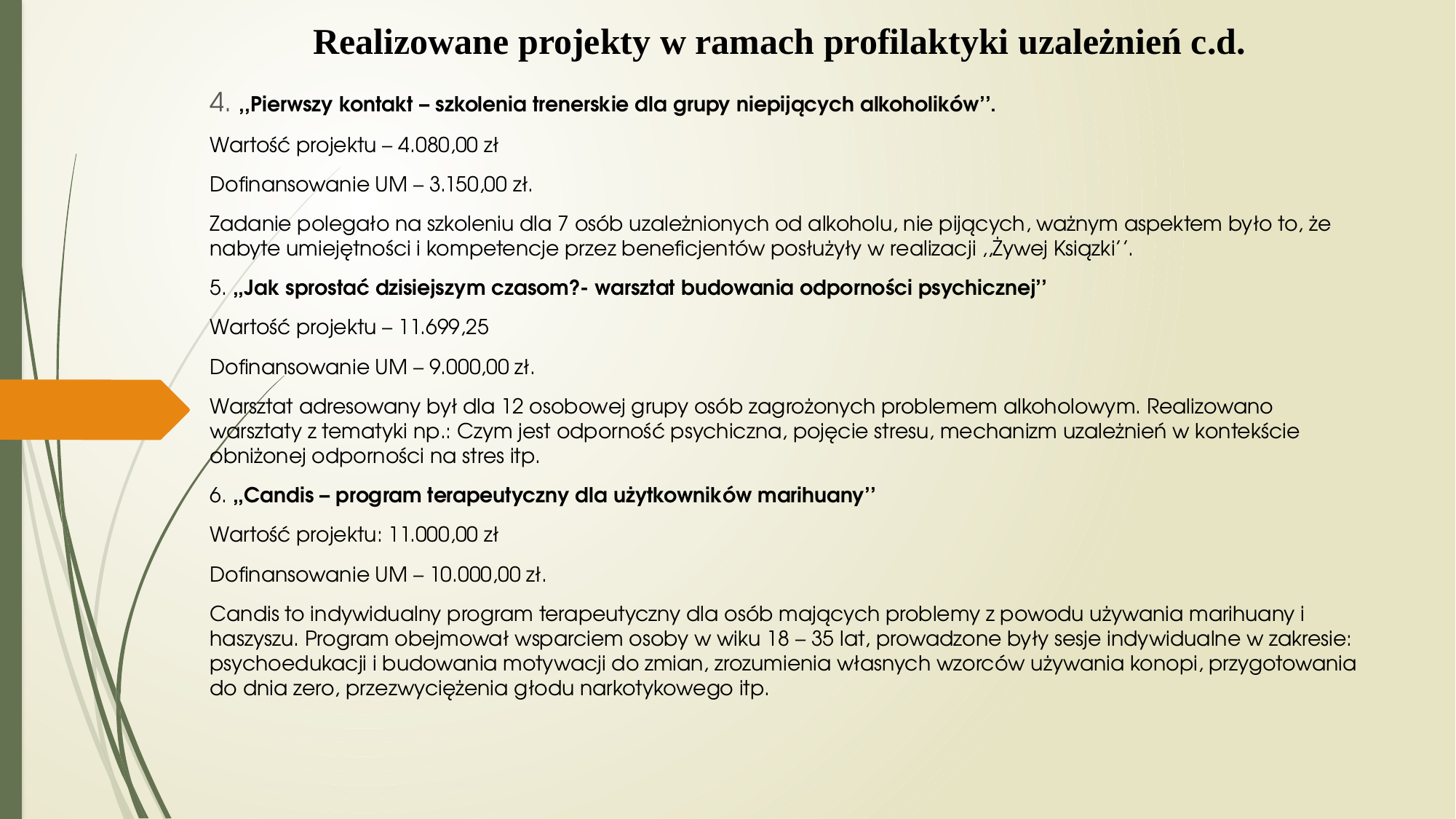

# Realizowane projekty w ramach profilaktyki uzależnień c.d.
4. ,,Pierwszy kontakt – szkolenia trenerskie dla grupy niepijących alkoholików’’.
Wartość projektu – 4.080,00 zł
Dofinansowanie UM – 3.150,00 zł.
Zadanie polegało na szkoleniu dla 7 osób uzależnionych od alkoholu, nie pijących, ważnym aspektem było to, że nabyte umiejętności i kompetencje przez beneficjentów posłużyły w realizacji ,,Żywej Ksiązki’’.
5. ,,Jak sprostać dzisiejszym czasom?- warsztat budowania odporności psychicznej’’
Wartość projektu – 11.699,25
Dofinansowanie UM – 9.000,00 zł.
Warsztat adresowany był dla 12 osobowej grupy osób zagrożonych problemem alkoholowym. Realizowano warsztaty z tematyki np.: Czym jest odporność psychiczna, pojęcie stresu, mechanizm uzależnień w kontekście obniżonej odporności na stres itp.
6. ,,Candis – program terapeutyczny dla użytkowników marihuany’’
Wartość projektu: 11.000,00 zł
Dofinansowanie UM – 10.000,00 zł.
Candis to indywidualny program terapeutyczny dla osób mających problemy z powodu używania marihuany i haszyszu. Program obejmował wsparciem osoby w wiku 18 – 35 lat, prowadzone były sesje indywidualne w zakresie: psychoedukacji i budowania motywacji do zmian, zrozumienia własnych wzorców używania konopi, przygotowania do dnia zero, przezwyciężenia głodu narkotykowego itp.